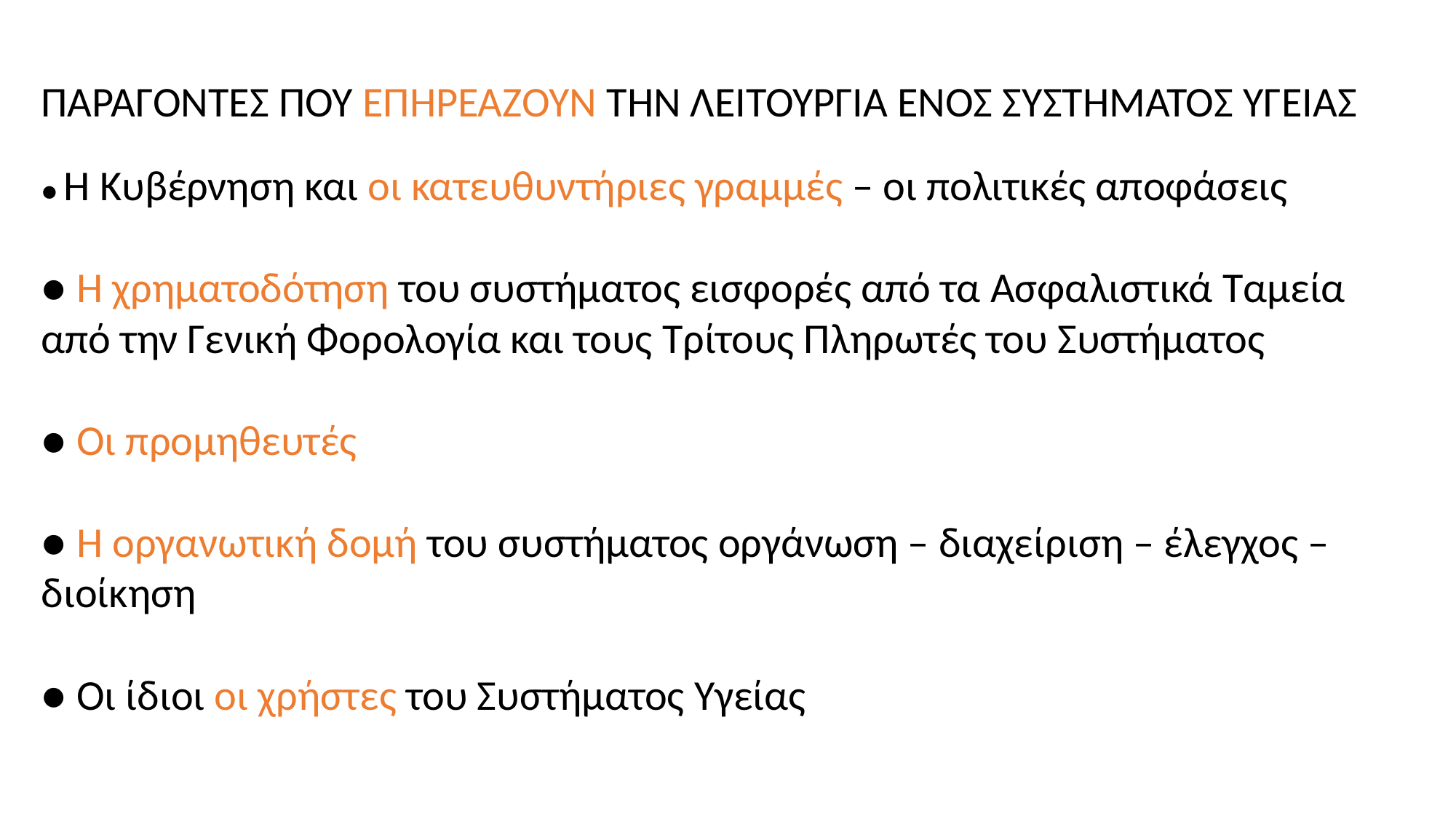

ΠΑΡΑΓΟΝΤΕΣ ΠΟΥ ΕΠΗΡΕΑΖΟΥΝ ΤΗΝ ΛΕΙΤΟΥΡΓΙΑ ΕΝΟΣ ΣΥΣΤΗΜΑΤΟΣ ΥΓΕΙΑΣ

● Η Κυβέρνηση και οι κατευθυντήριες γραμμές – οι πολιτικές αποφάσεις

● Η χρηματοδότηση του συστήματος εισφορές από τα Ασφαλιστικά Ταμεία από την Γενική Φορολογία και τους Τρίτους Πληρωτές του Συστήματος

● Οι προμηθευτές

● Η οργανωτική δομή του συστήματος οργάνωση – διαχείριση – έλεγχος – διοίκηση

● Οι ίδιοι οι χρήστες του Συστήματος Υγείας